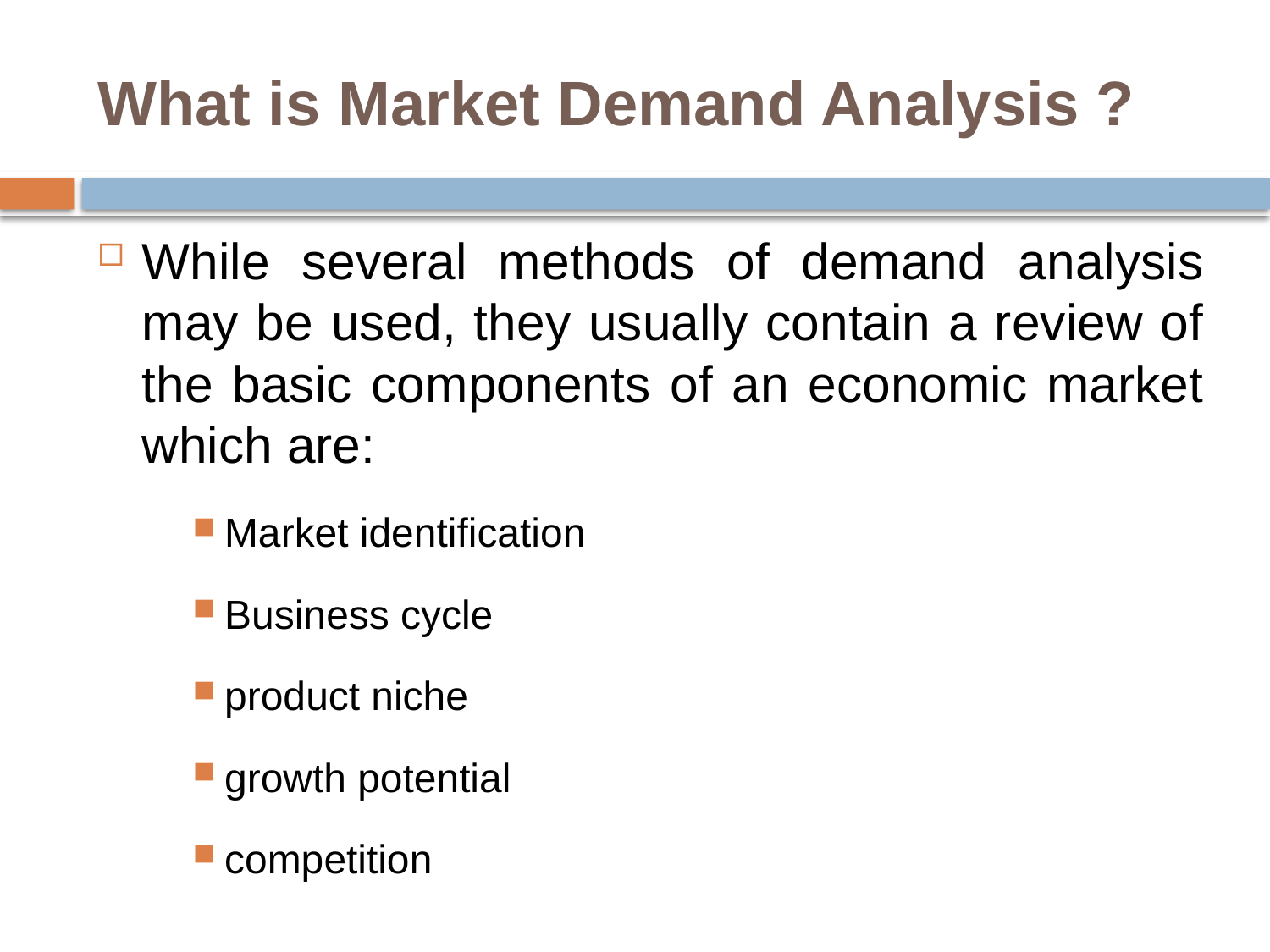

# What is Market Demand Analysis ?
While several methods of demand analysis may be used, they usually contain a review of the basic components of an economic market which are:
Market identification
Business cycle
product niche
growth potential
competition